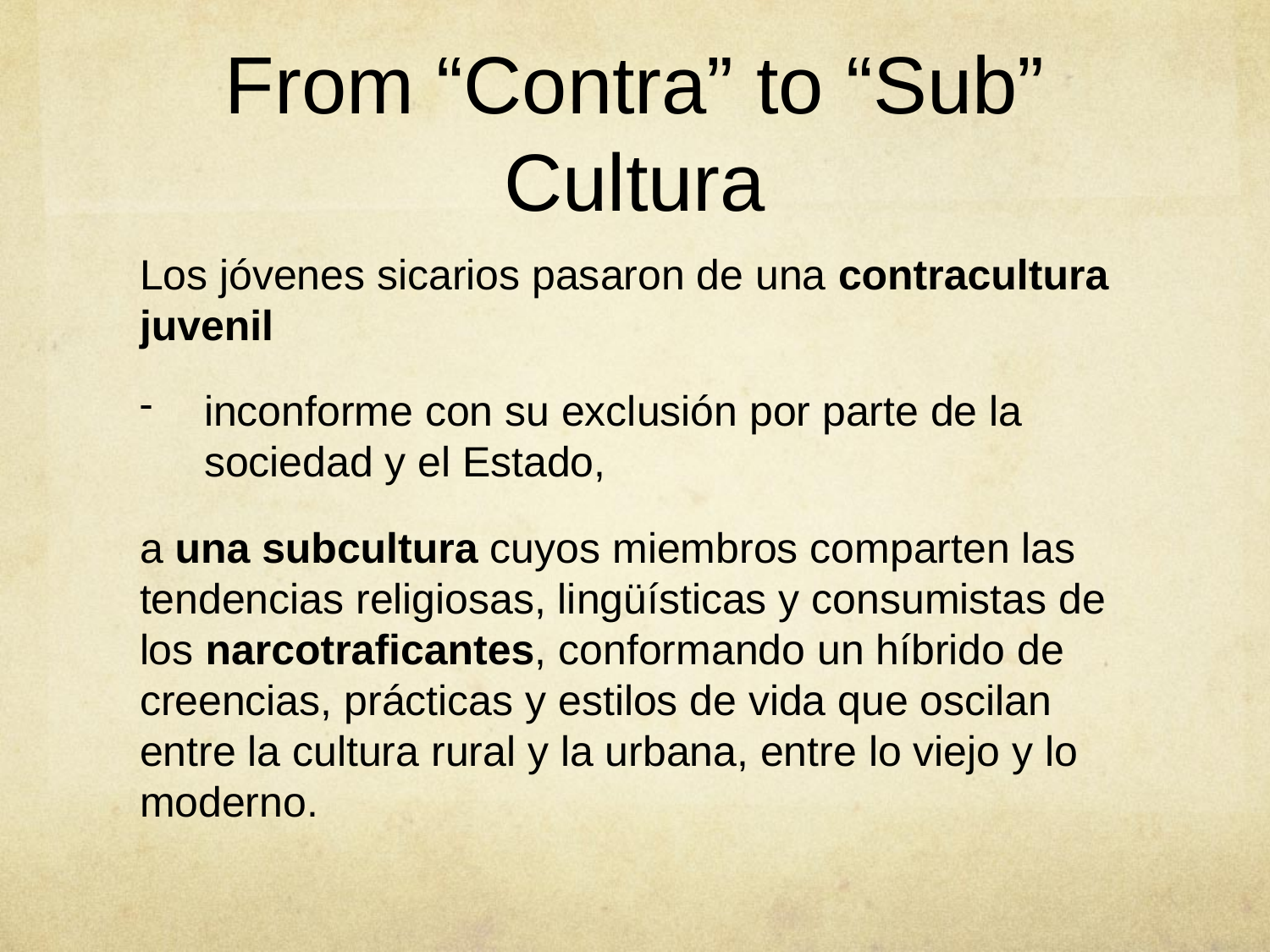

# From “Contra” to “Sub” Cultura
Los jóvenes sicarios pasaron de una contracultura juvenil
inconforme con su exclusión por parte de la sociedad y el Estado,
a una subcultura cuyos miembros comparten las tendencias religiosas, lingüísticas y consumistas de los narcotraficantes, conformando un híbrido de creencias, prácticas y estilos de vida que oscilan entre la cultura rural y la urbana, entre lo viejo y lo moderno.